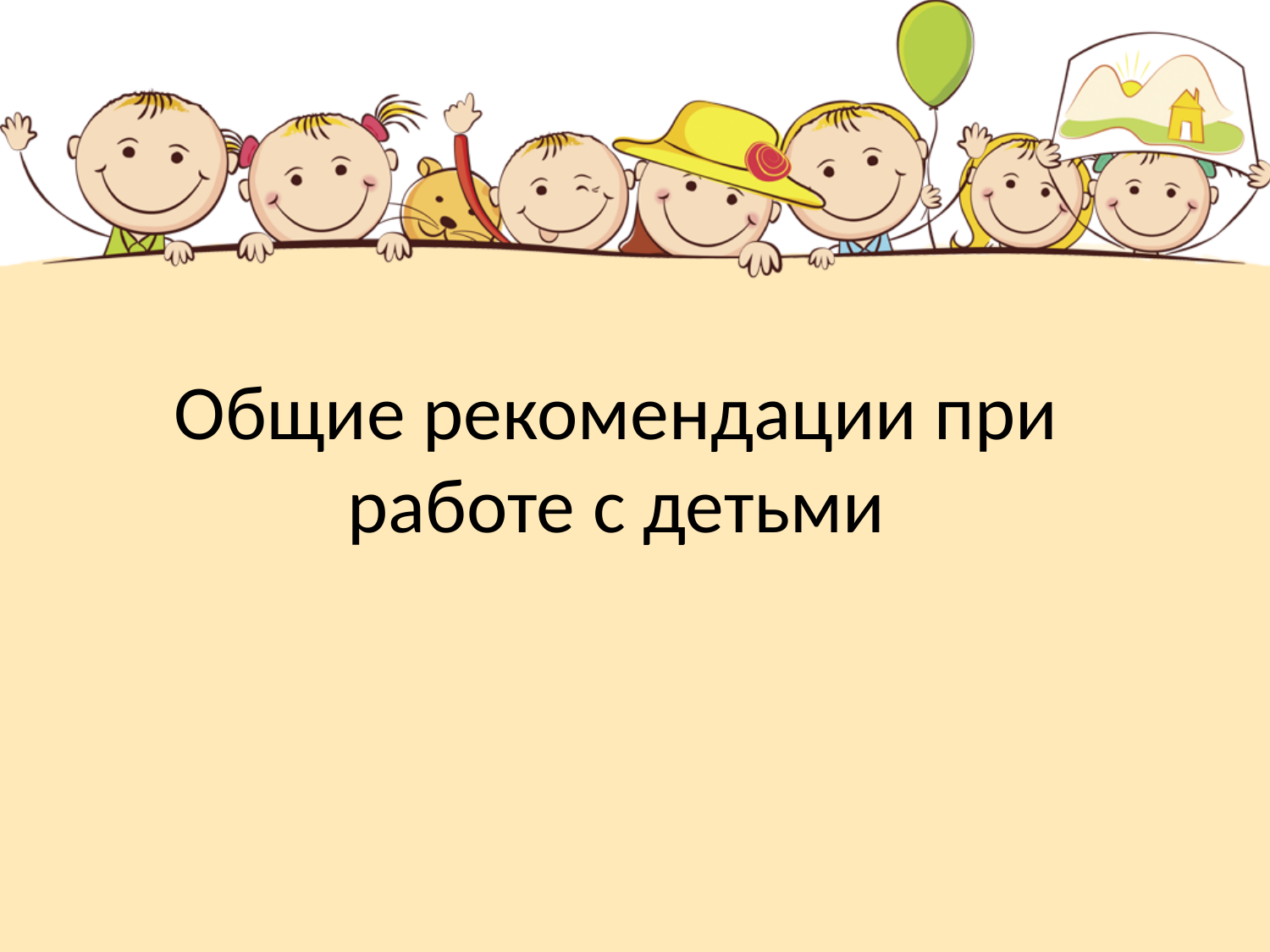

# Общие рекомендации при работе с детьми